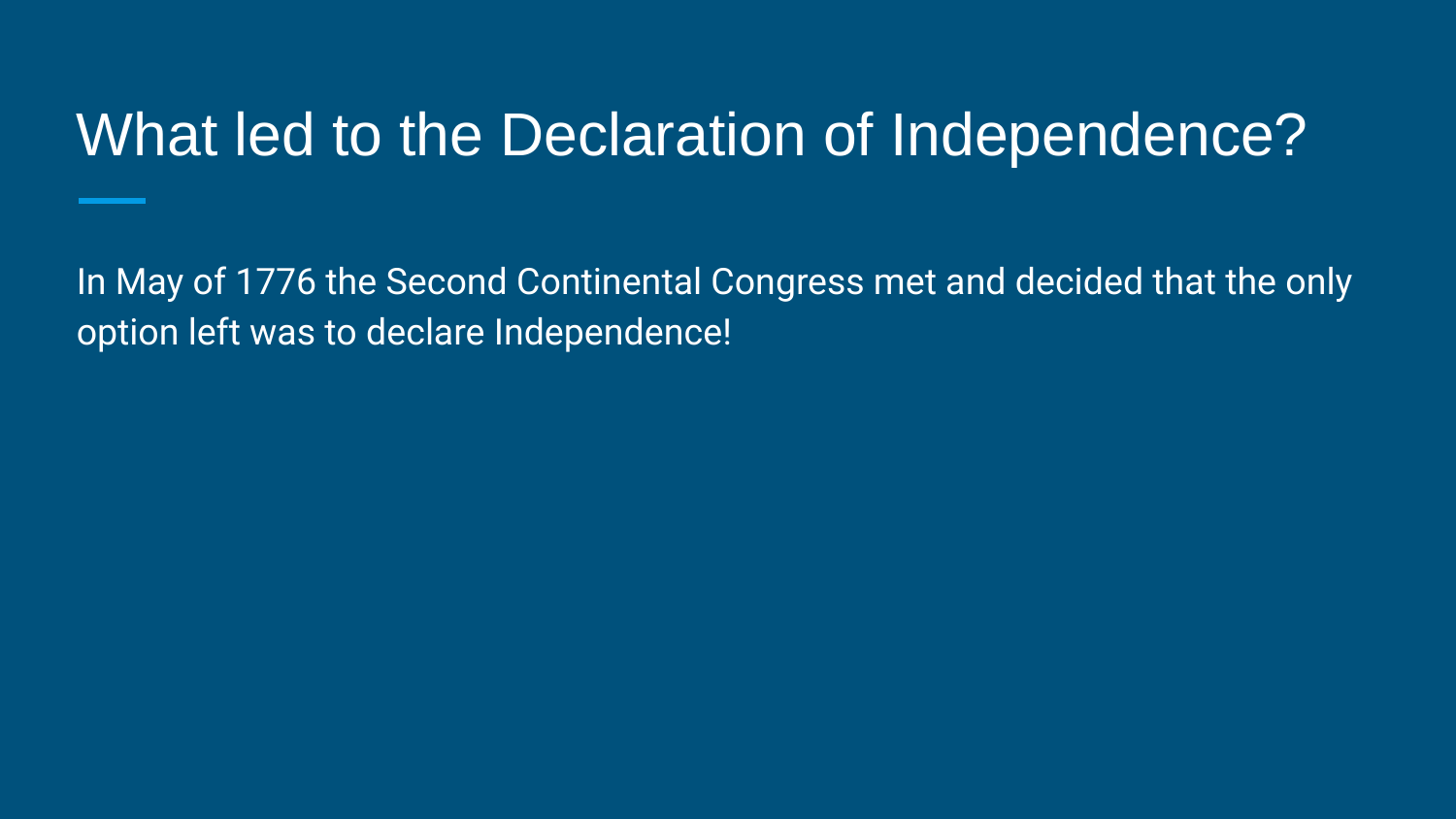

# What led to the Declaration of Independence?
In May of 1776 the Second Continental Congress met and decided that the only option left was to declare Independence!